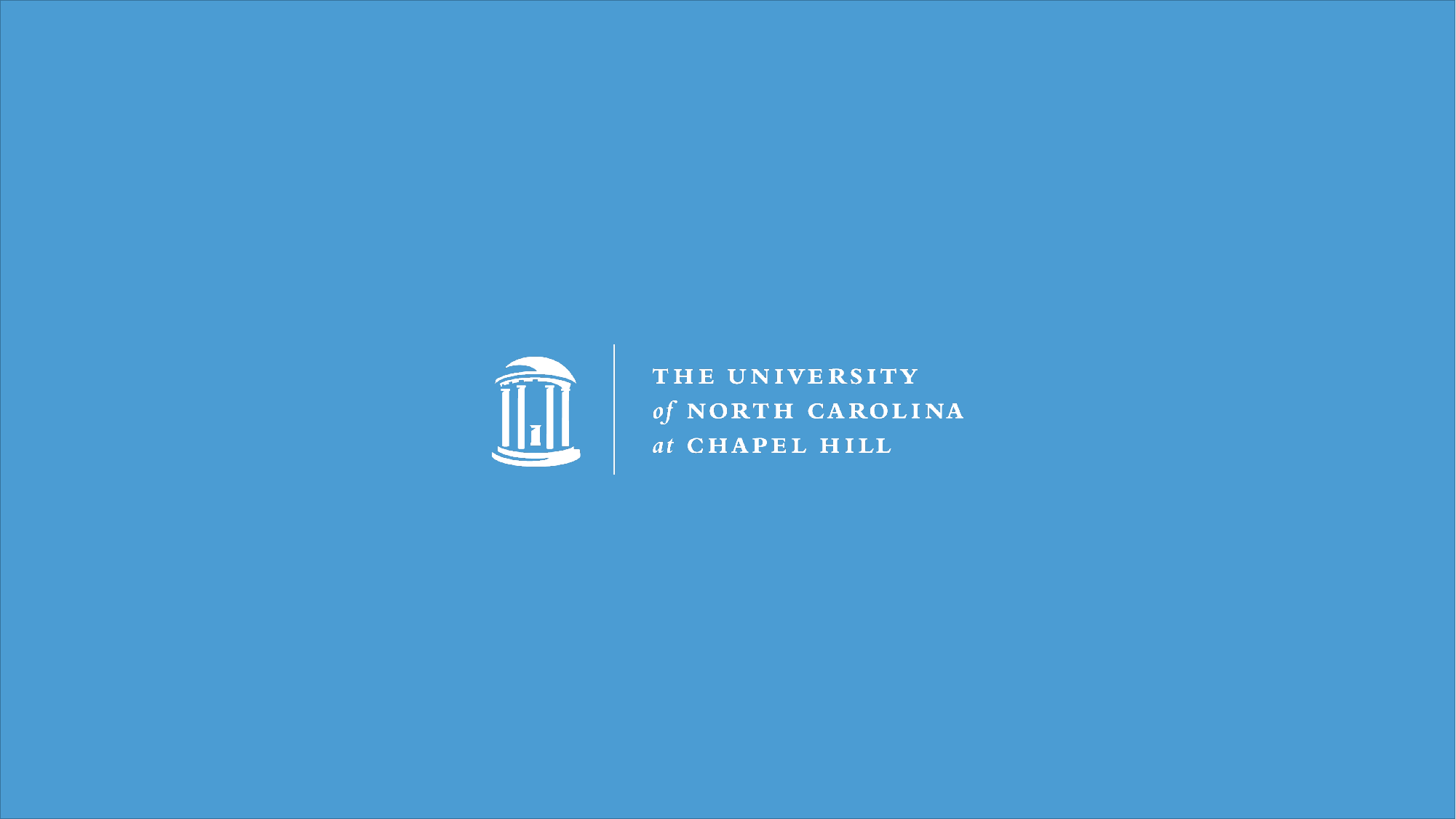

Carolina Blue Slide with White UNC Logo